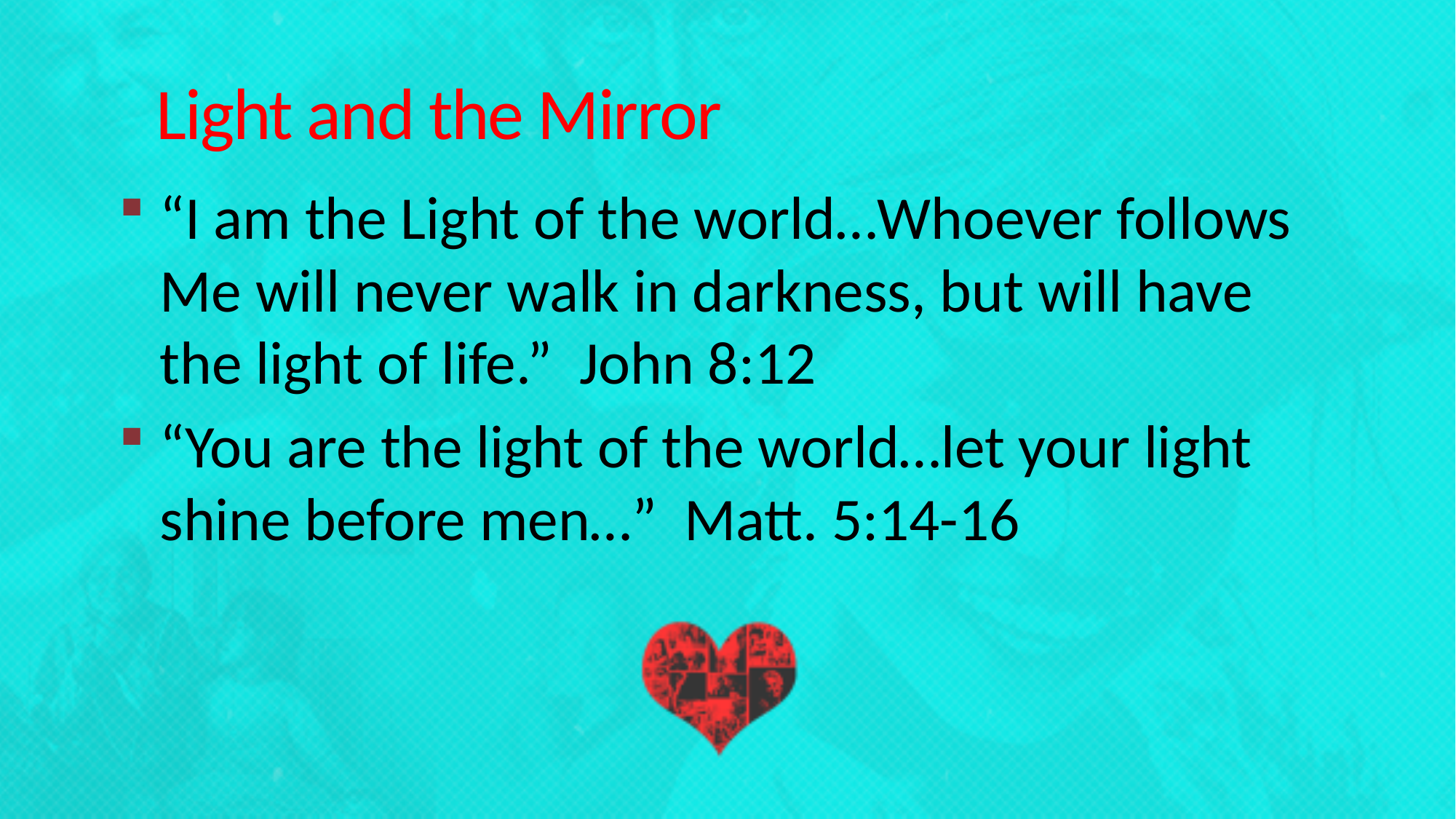

# Light and the Mirror
“I am the Light of the world…Whoever follows Me will never walk in darkness, but will have the light of life.”  John 8:12
“You are the light of the world…let your light shine before men…”  Matt. 5:14-16